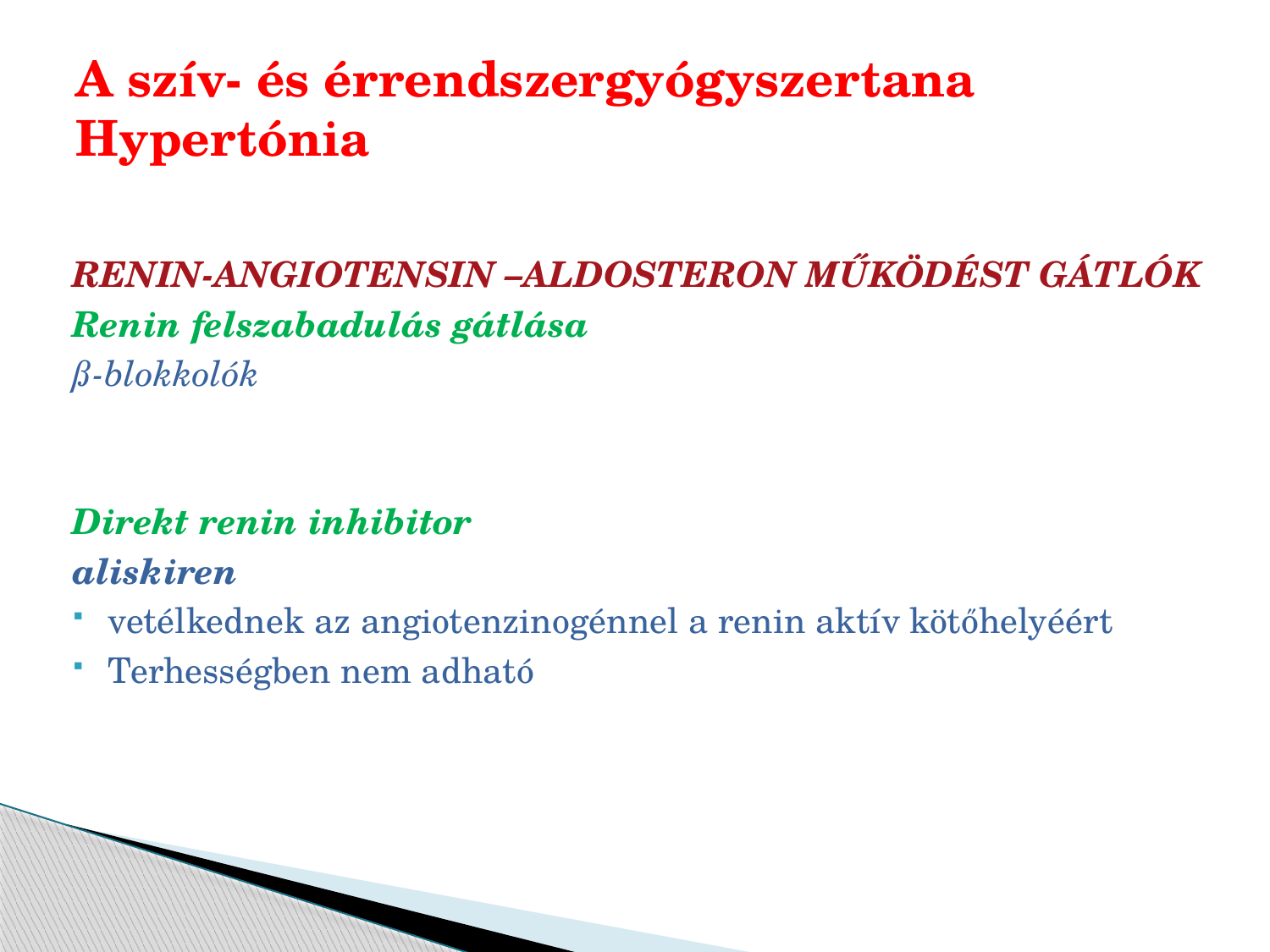

# A szív- és érrendszergyógyszertana Hypertónia
RENIN-ANGIOTENSIN –ALDOSTERON MŰKÖDÉST GÁTLÓK
Renin felszabadulás gátlása
ß-blokkolók

Direkt renin inhibitor
aliskiren
vetélkednek az angiotenzinogénnel a renin aktív kötőhelyéért
Terhességben nem adható